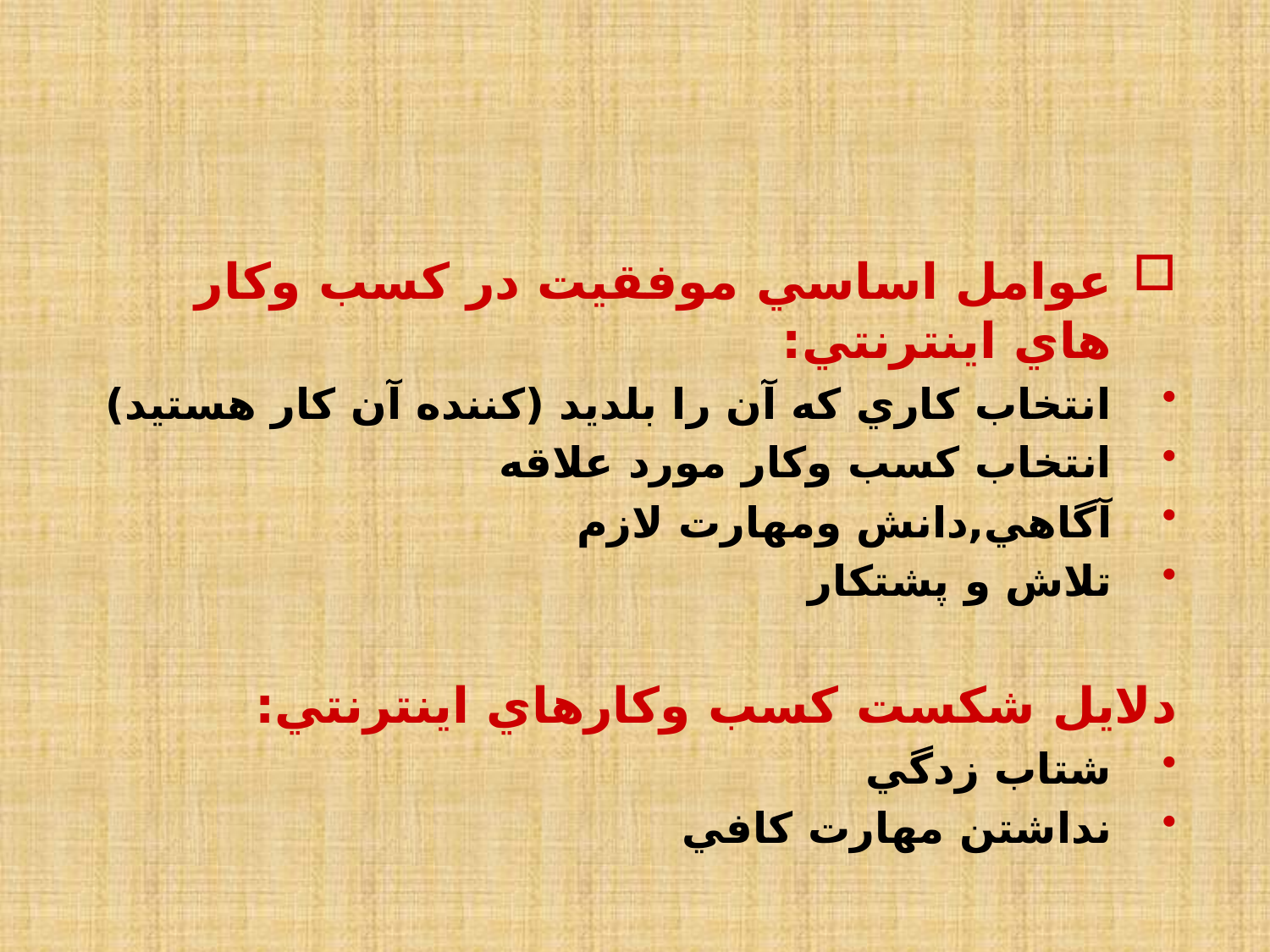

عوامل اساسي موفقيت در کسب وکار هاي اينترنتي:
انتخاب کاري که آن را بلديد (کننده آن کار هستيد)
انتخاب کسب وکار مورد علاقه
آگاهي,دانش ومهارت لازم
تلاش و پشتکار

دلايل شکست کسب وکارهاي اينترنتي:
شتاب زدگي
نداشتن مهارت کافي